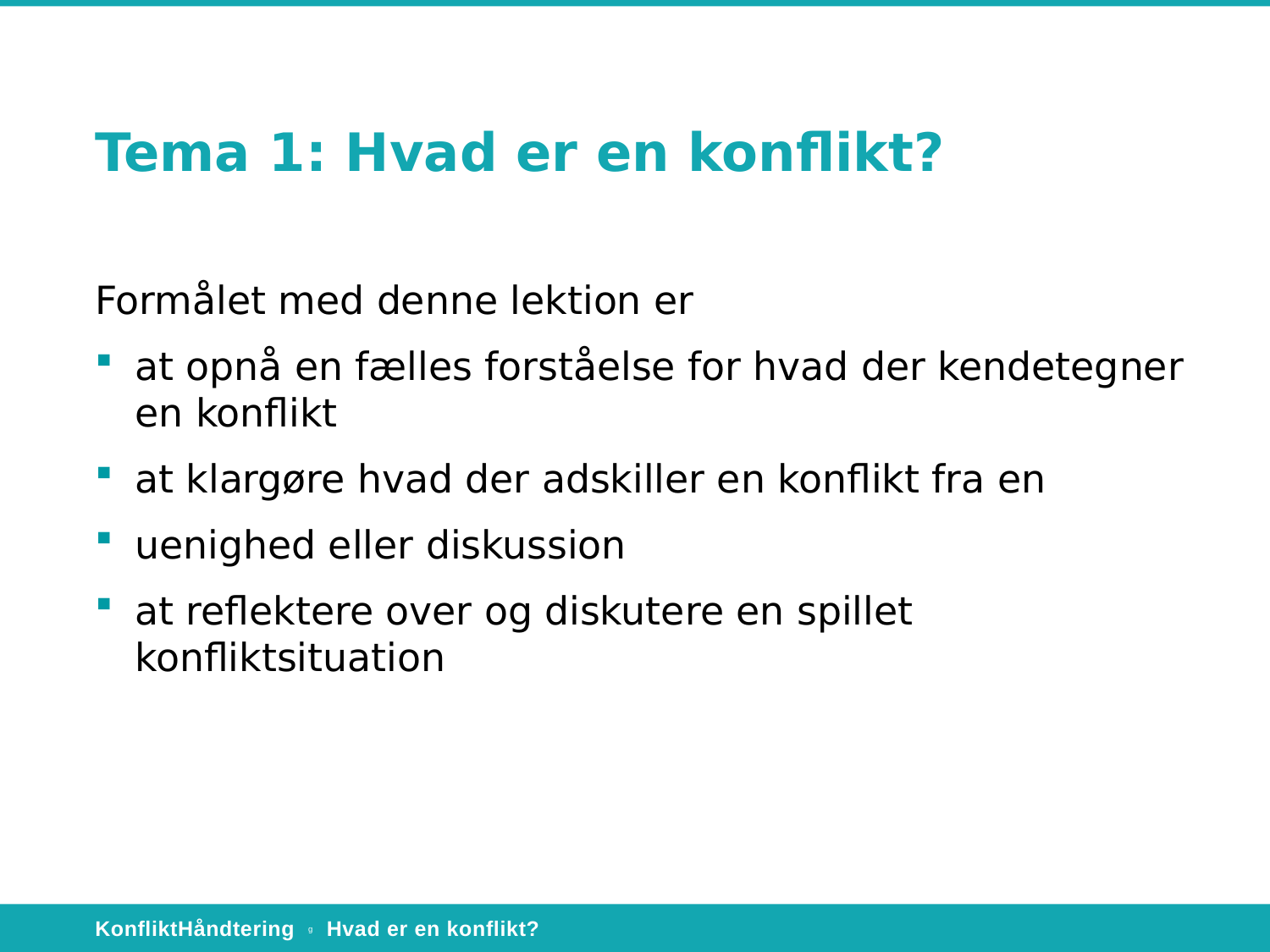

# Tema 1: Hvad er en konflikt?
Formålet med denne lektion er
at opnå en fælles forståelse for hvad der kendetegner en konflikt
at klargøre hvad der adskiller en konflikt fra en
uenighed eller diskussion
at reflektere over og diskutere en spillet konfliktsituation